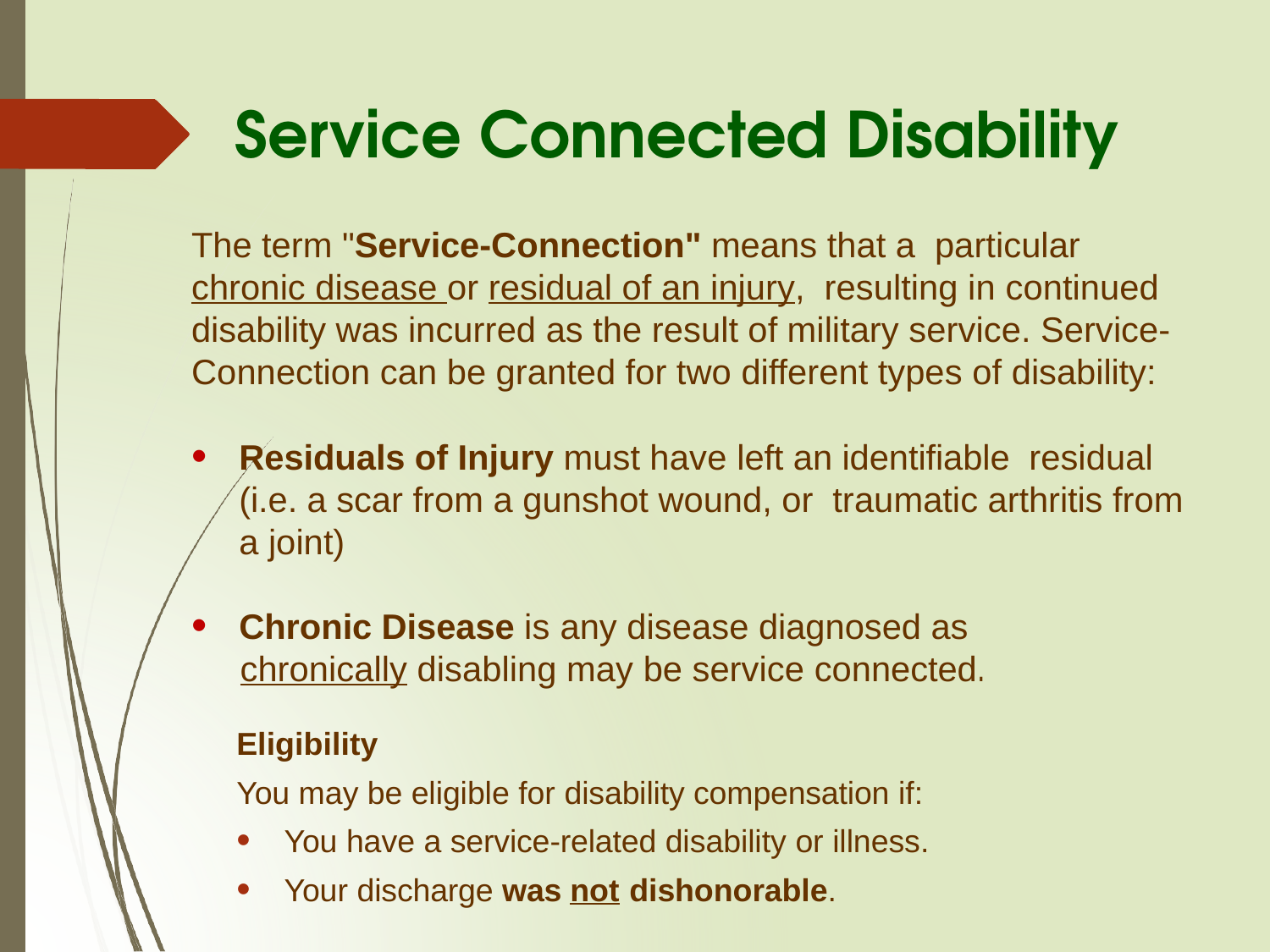

Service Connected Disability

The term "Service-Connection" means that a  particular chronic disease or residual of an injury,  resulting in continued disability was incurred as the result of military service. Service-Connection can be granted for two different types of disability:

Residuals of Injury must have left an identifiable  residual (i.e. a scar from a gunshot wound, or  traumatic arthritis from a joint)

Chronic Disease is any disease diagnosed as
     chronically disabling may be service connected.
Eligibility
You may be eligible for disability compensation if:
You have a service-related disability or illness.
Your discharge was not dishonorable.